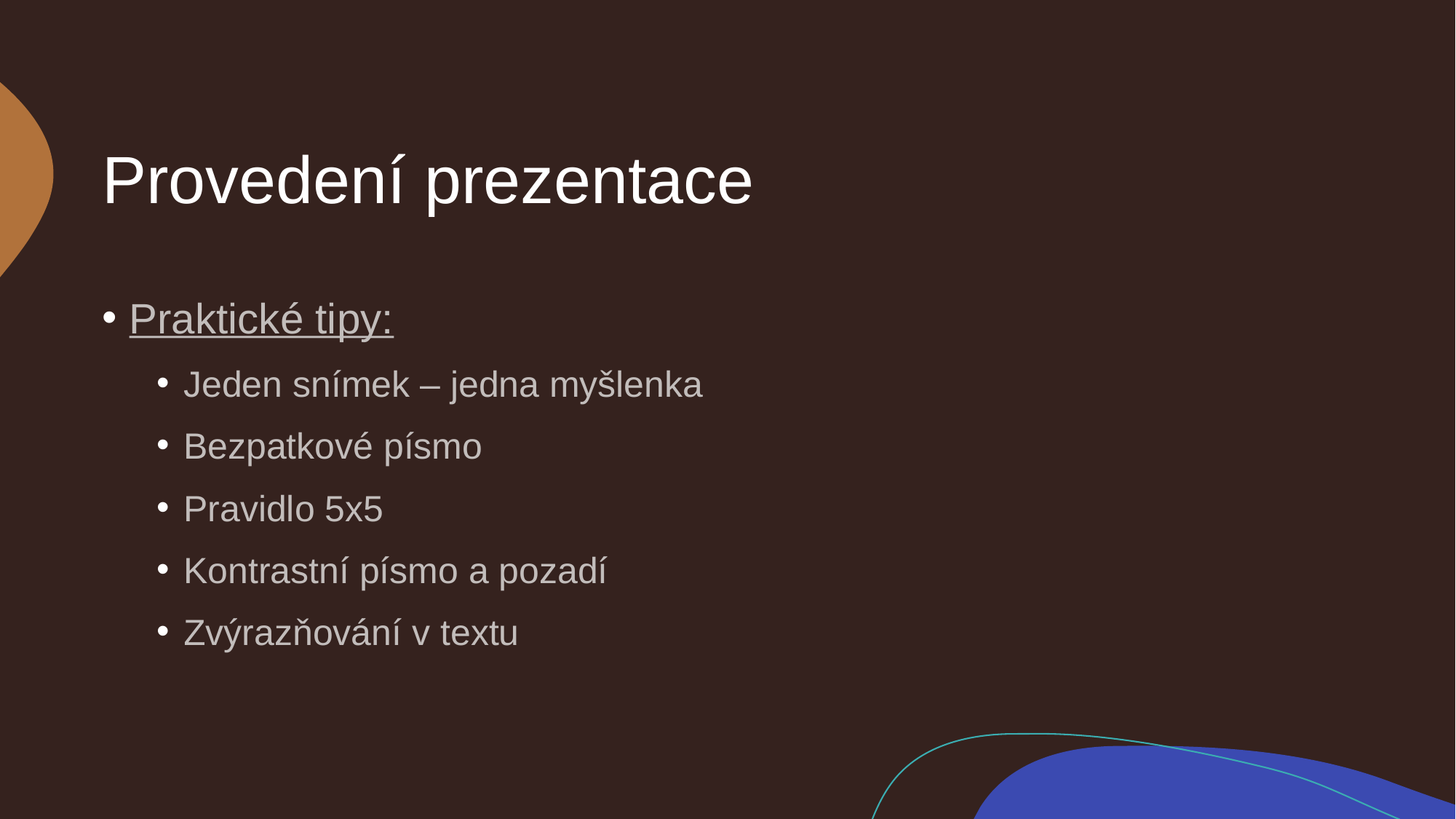

# Provedení prezentace
Praktické tipy:
Jeden snímek – jedna myšlenka
Bezpatkové písmo
Pravidlo 5x5
Kontrastní písmo a pozadí
Zvýrazňování v textu